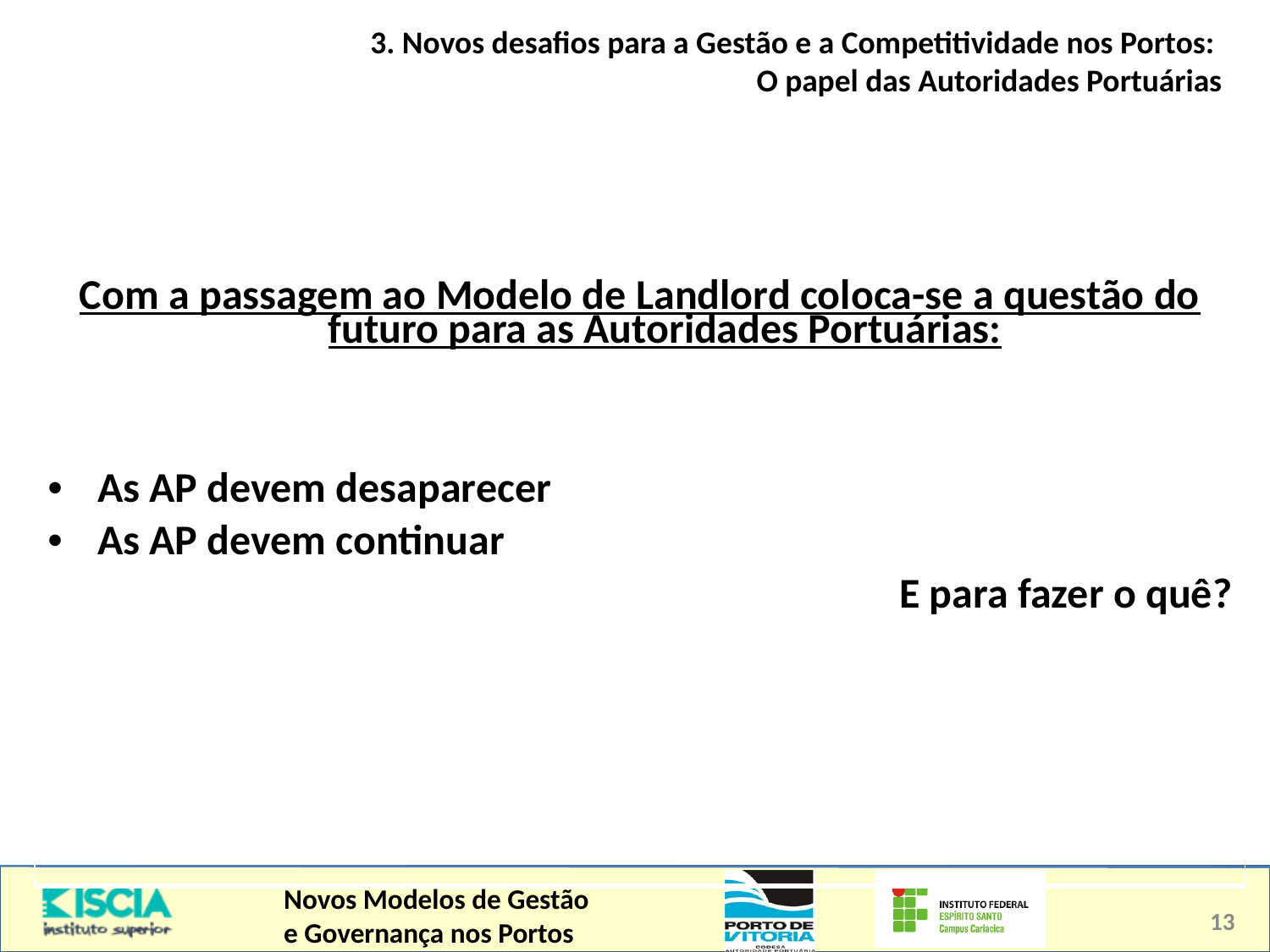

3. Novos desafios para a Gestão e a Competitividade nos Portos:
O papel das Autoridades Portuárias
| Com a passagem ao Modelo de Landlord coloca-se a questão do futuro para as Autoridades Portuárias: As AP devem desaparecer As AP devem continuar E para fazer o quê? |
| --- |
13